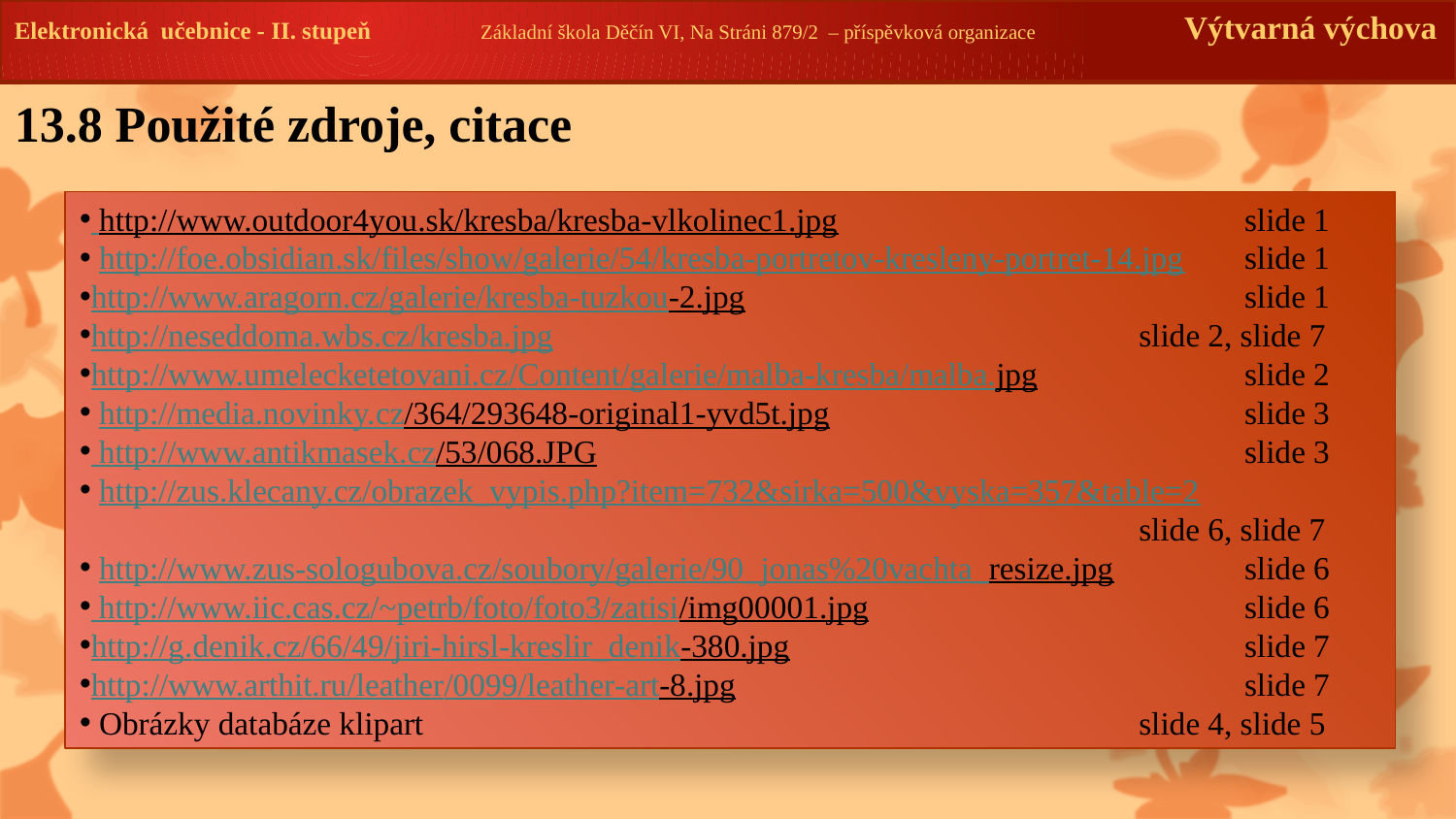

Elektronická  učebnice -II. stupeň                   Základní škola Děčín VI, Na Stráni 879/2  – příspěvková organizace                              Výtvarná výchova
Elektronická  učebnice - II. stupeň                  Základní škola Děčín VI, Na Stráni 879/2  – příspěvková organizace                           Výtvarná výchova

13.8 Použité zdroje, citace
 http://www.outdoor4you.sk/kresba/kresba-vlkolinec1.jpg			slide 1
 http://foe.obsidian.sk/files/show/galerie/54/kresba-portretov-kresleny-portret-14.jpg	slide 1
http://www.aragorn.cz/galerie/kresba-tuzkou-2.jpg				slide 1
http://neseddoma.wbs.cz/kresba.jpg 				     slide 2, slide 7
http://www.umelecketetovani.cz/Content/galerie/malba-kresba/malba.jpg 		slide 2
 http://media.novinky.cz/364/293648-original1-yvd5t.jpg			slide 3
 http://www.antikmasek.cz/53/068.JPG					slide 3
 http://zus.klecany.cz/obrazek_vypis.php?item=732&sirka=500&vyska=357&table=2
							     slide 6, slide 7
 http://www.zus-sologubova.cz/soubory/galerie/90_jonas%20vachta_resize.jpg 	slide 6
 http://www.iic.cas.cz/~petrb/foto/foto3/zatisi/img00001.jpg			slide 6
http://g.denik.cz/66/49/jiri-hirsl-kreslir_denik-380.jpg 				slide 7
http://www.arthit.ru/leather/0099/leather-art-8.jpg 				slide 7
 Obrázky databáze klipart					     slide 4, slide 5